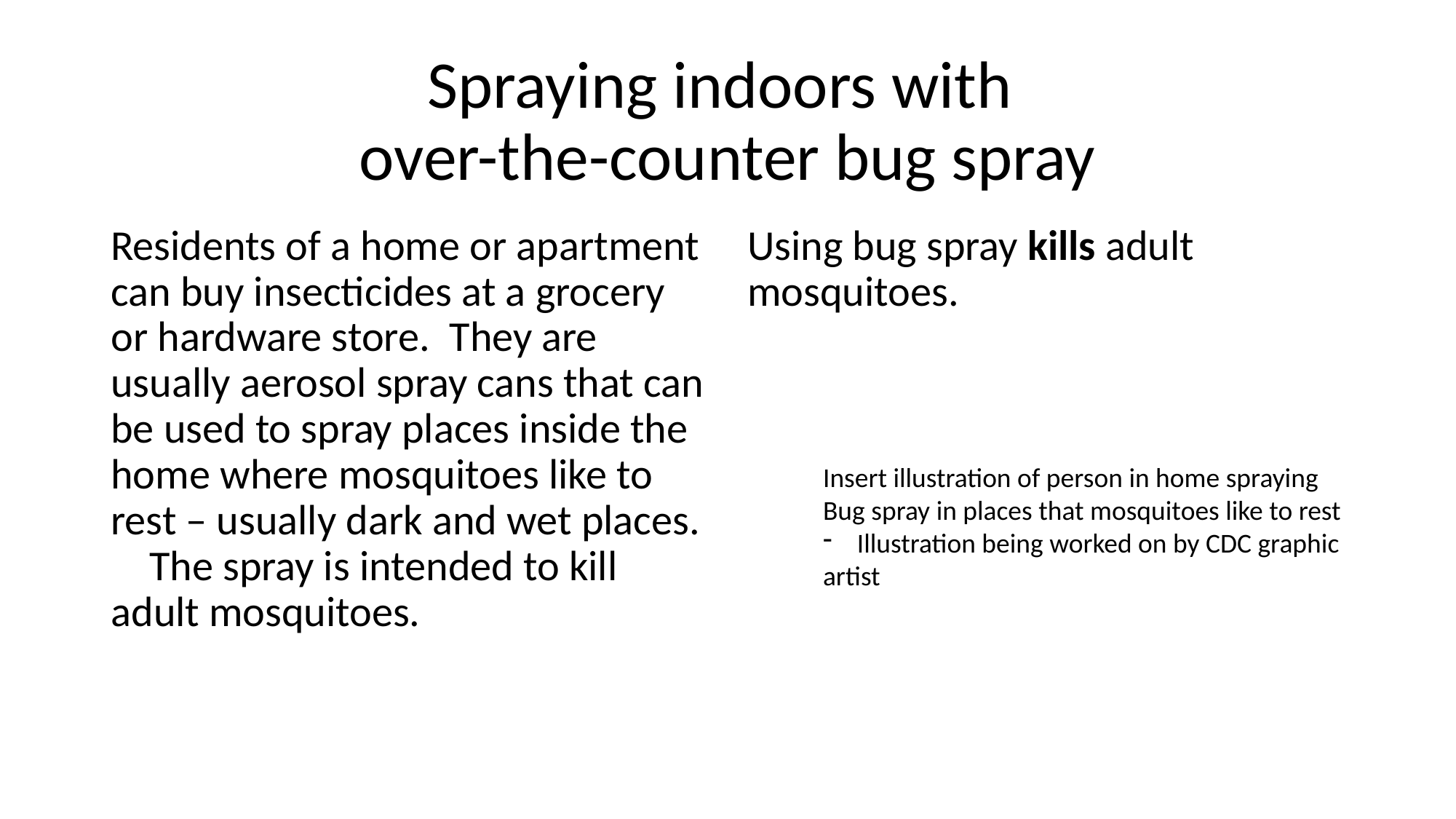

# Spraying indoors with over-the-counter bug spray
Residents of a home or apartment can buy insecticides at a grocery or hardware store.  They are usually aerosol spray cans that can be used to spray places inside the home where mosquitoes like to rest – usually dark and wet places.     The spray is intended to kill adult mosquitoes.
Using bug spray kills adult mosquitoes.

Insert illustration of person in home spraying
Bug spray in places that mosquitoes like to rest
Illustration being worked on by CDC graphic
artist